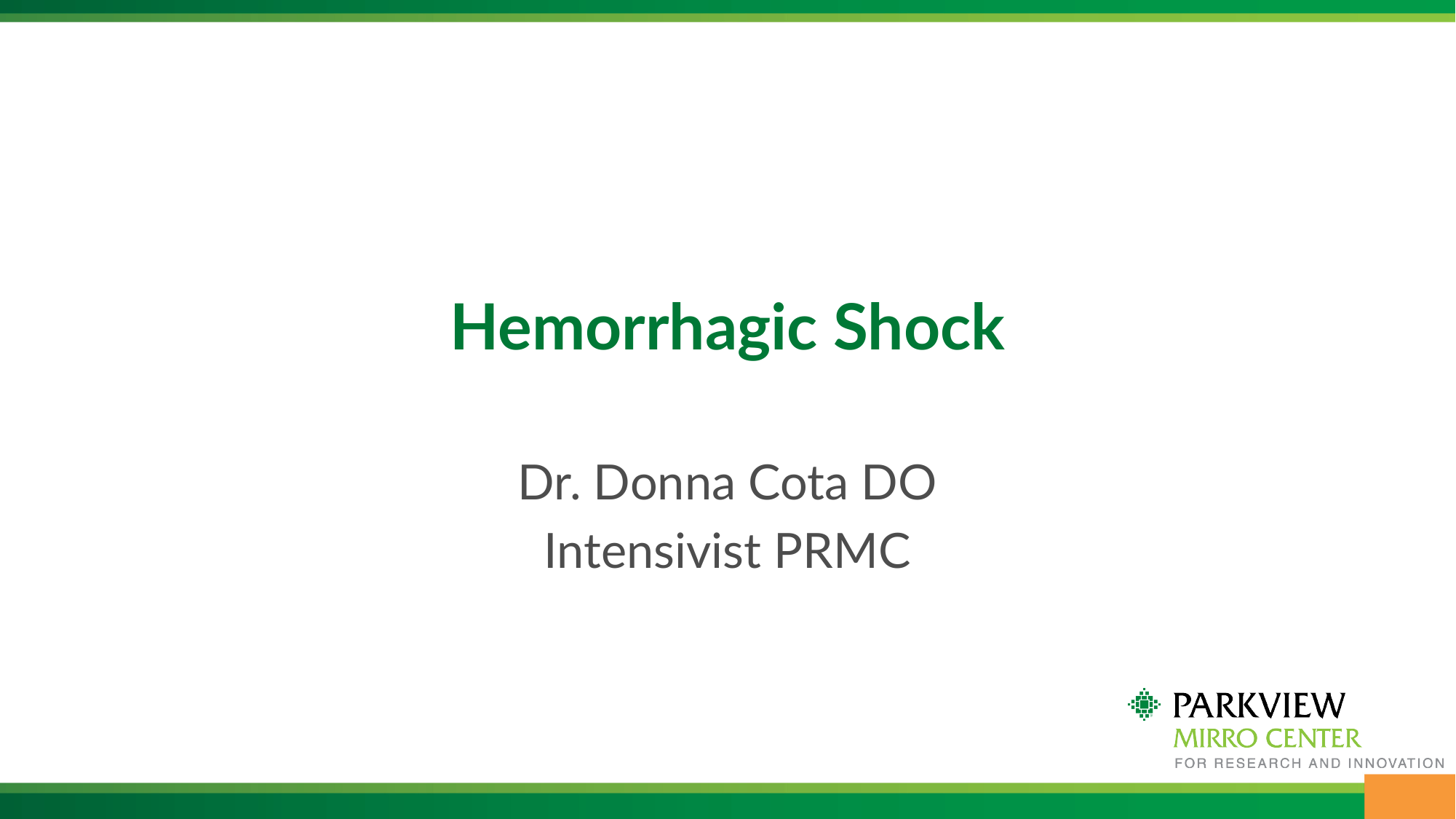

# Hemorrhagic Shock
Dr. Donna Cota DO
Intensivist PRMC